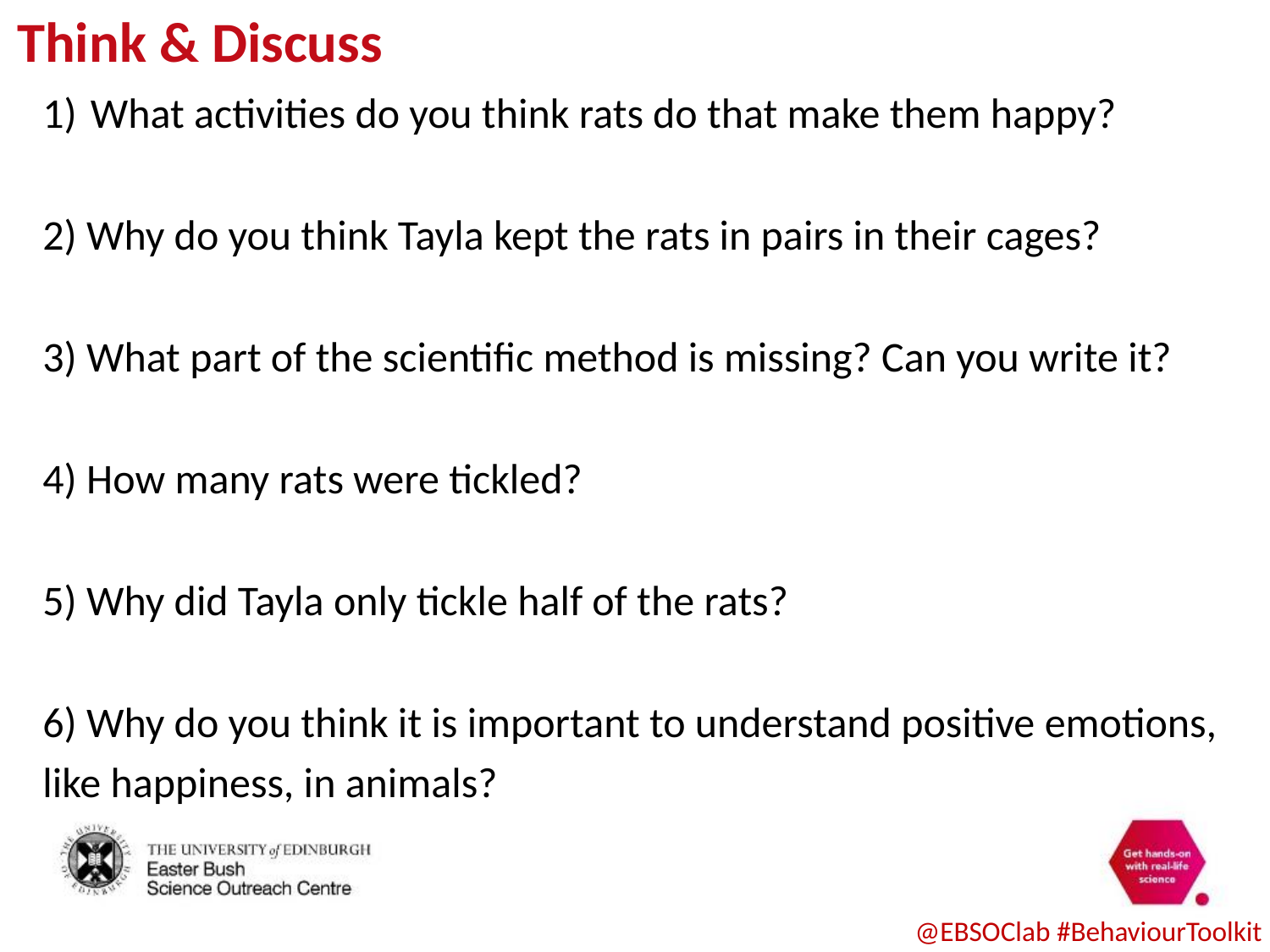

# Think & Discuss
What activities do you think rats do that make them happy?

2) Why do you think Tayla kept the rats in pairs in their cages?

3) What part of the scientific method is missing? Can you write it?

4) How many rats were tickled?

5) Why did Tayla only tickle half of the rats?

6) Why do you think it is important to understand positive emotions, like happiness, in animals?

@EBSOClab #BehaviourToolkit